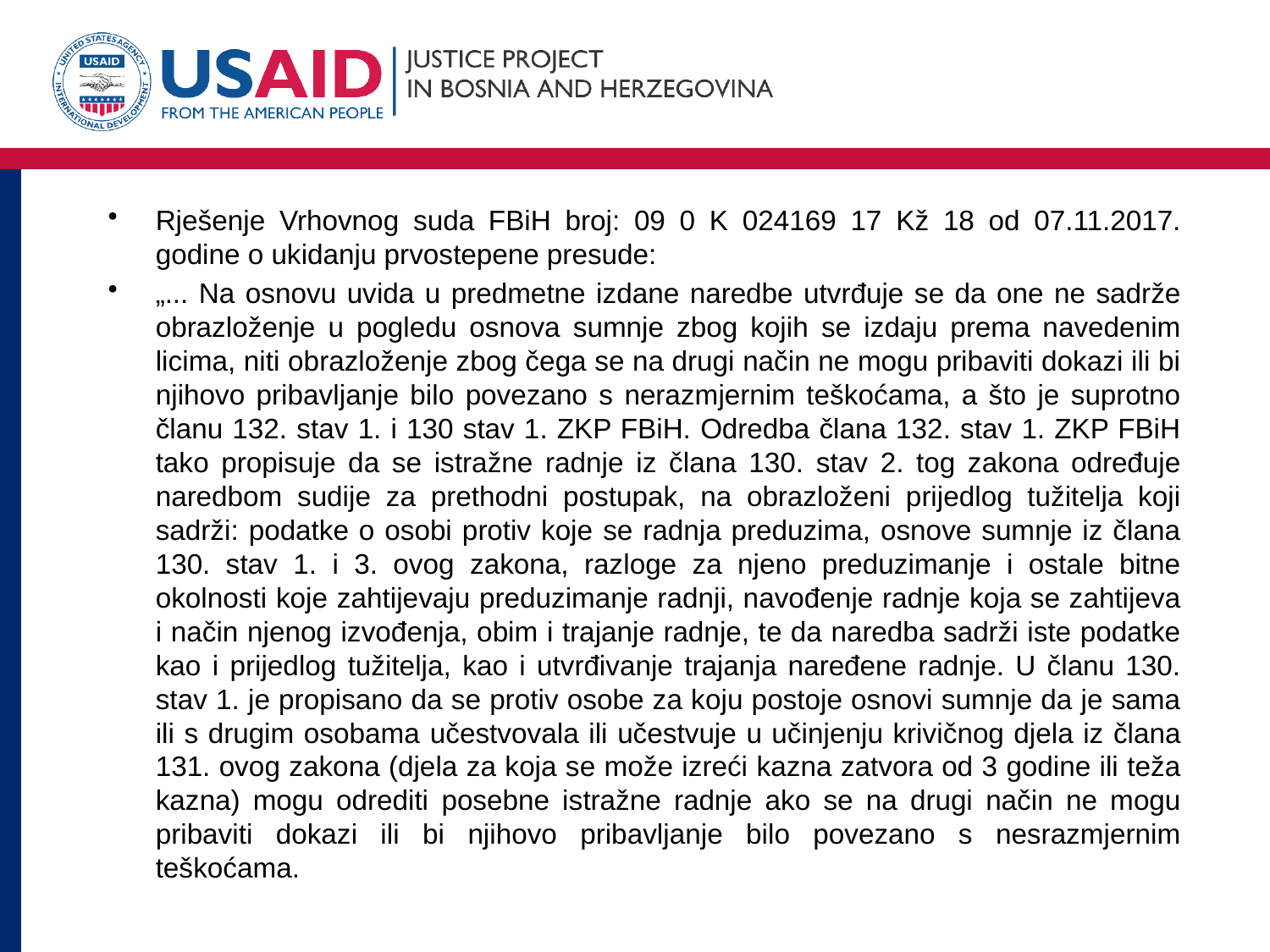

#
Rješenje Vrhovnog suda FBiH broj: 09 0 K 024169 17 Kž 18 od 07.11.2017. godine o ukidanju prvostepene presude:
„... Na osnovu uvida u predmetne izdane naredbe utvrđuje se da one ne sadrže obrazloženje u pogledu osnova sumnje zbog kojih se izdaju prema navedenim licima, niti obrazloženje zbog čega se na drugi način ne mogu pribaviti dokazi ili bi njihovo pribavljanje bilo povezano s nerazmjernim teškoćama, a što je suprotno članu 132. stav 1. i 130 stav 1. ZKP FBiH. Odredba člana 132. stav 1. ZKP FBiH tako propisuje da se istražne radnje iz člana 130. stav 2. tog zakona određuje naredbom sudije za prethodni postupak, na obrazloženi prijedlog tužitelja koji sadrži: podatke o osobi protiv koje se radnja preduzima, osnove sumnje iz člana 130. stav 1. i 3. ovog zakona, razloge za njeno preduzimanje i ostale bitne okolnosti koje zahtijevaju preduzimanje radnji, navođenje radnje koja se zahtijeva i način njenog izvođenja, obim i trajanje radnje, te da naredba sadrži iste podatke kao i prijedlog tužitelja, kao i utvrđivanje trajanja naređene radnje. U članu 130. stav 1. je propisano da se protiv osobe za koju postoje osnovi sumnje da je sama ili s drugim osobama učestvovala ili učestvuje u učinjenju krivičnog djela iz člana 131. ovog zakona (djela za koja se može izreći kazna zatvora od 3 godine ili teža kazna) mogu odrediti posebne istražne radnje ako se na drugi način ne mogu pribaviti dokazi ili bi njihovo pribavljanje bilo povezano s nesrazmjernim teškoćama.